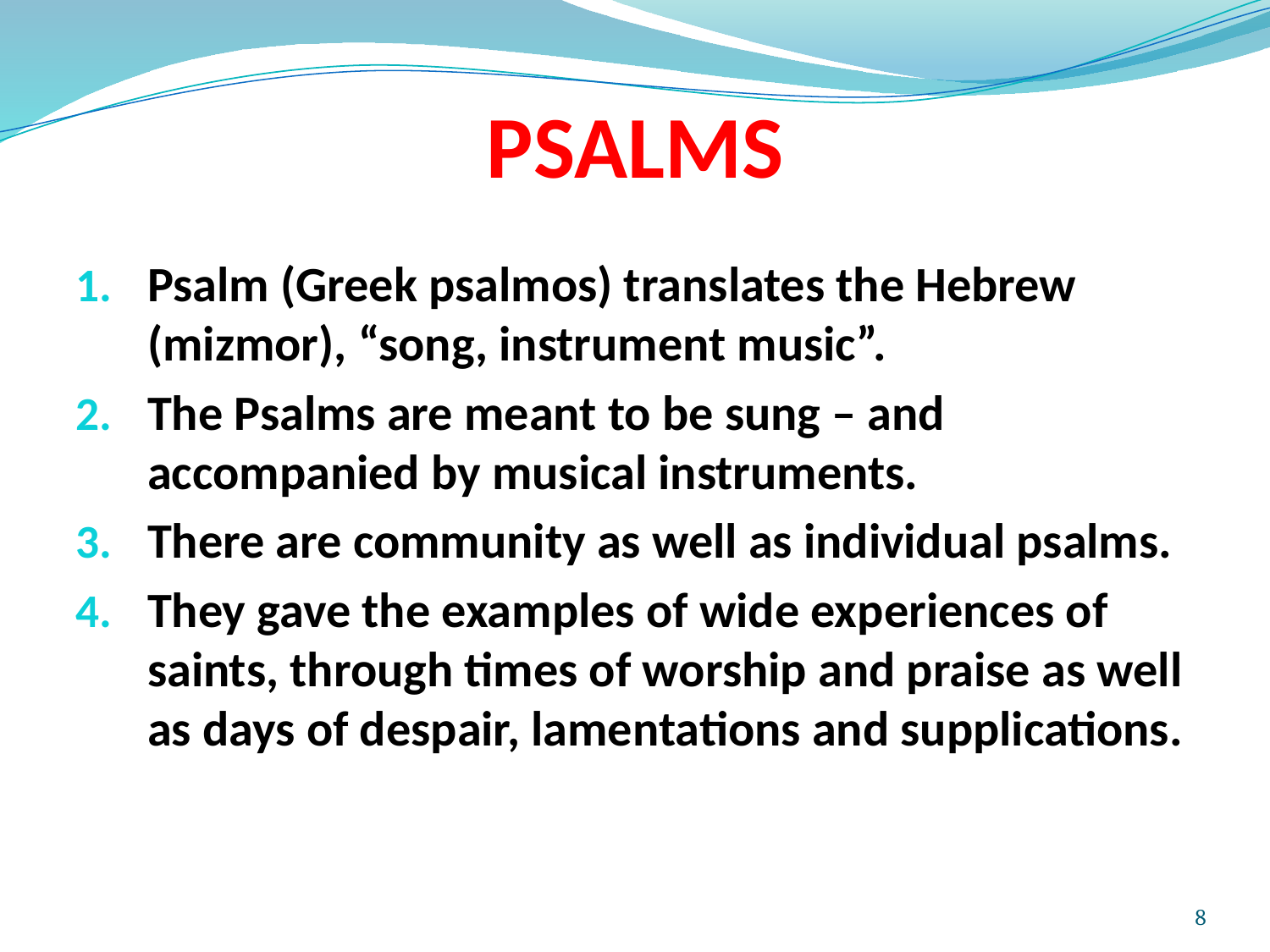

# PSALMS
Psalm (Greek psalmos) translates the Hebrew (mizmor), “song, instrument music”.
The Psalms are meant to be sung – and accompanied by musical instruments.
There are community as well as individual psalms.
They gave the examples of wide experiences of saints, through times of worship and praise as well as days of despair, lamentations and supplications.
8